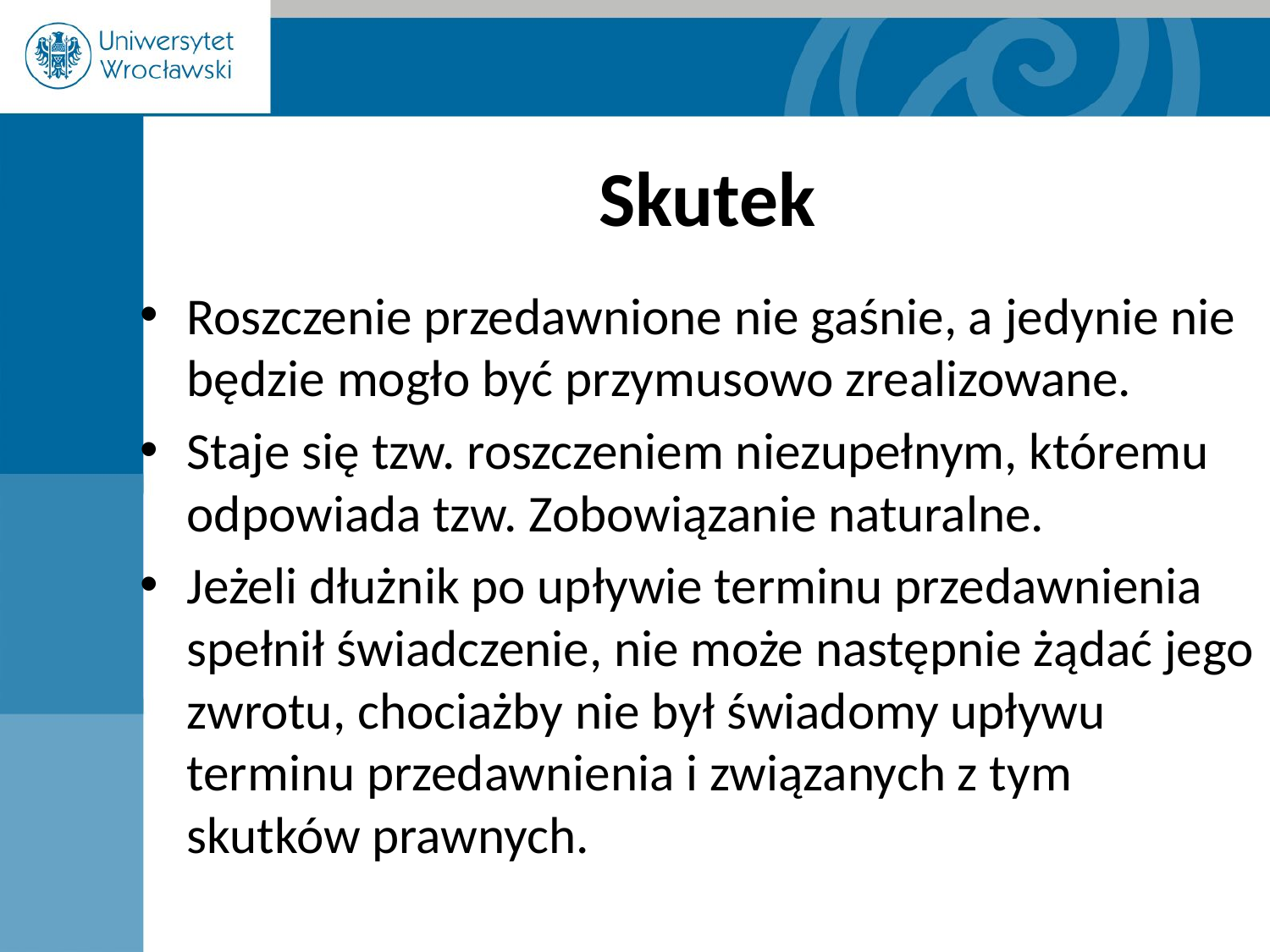

# Skutek
Roszczenie przedawnione nie gaśnie, a jedynie nie będzie mogło być przymusowo zrealizowane.
Staje się tzw. roszczeniem niezupełnym, któremu odpowiada tzw. Zobowiązanie naturalne.
Jeżeli dłużnik po upływie terminu przedawnienia spełnił świadczenie, nie może następnie żądać jego zwrotu, chociażby nie był świadomy upływu terminu przedawnienia i związanych z tym skutków prawnych.